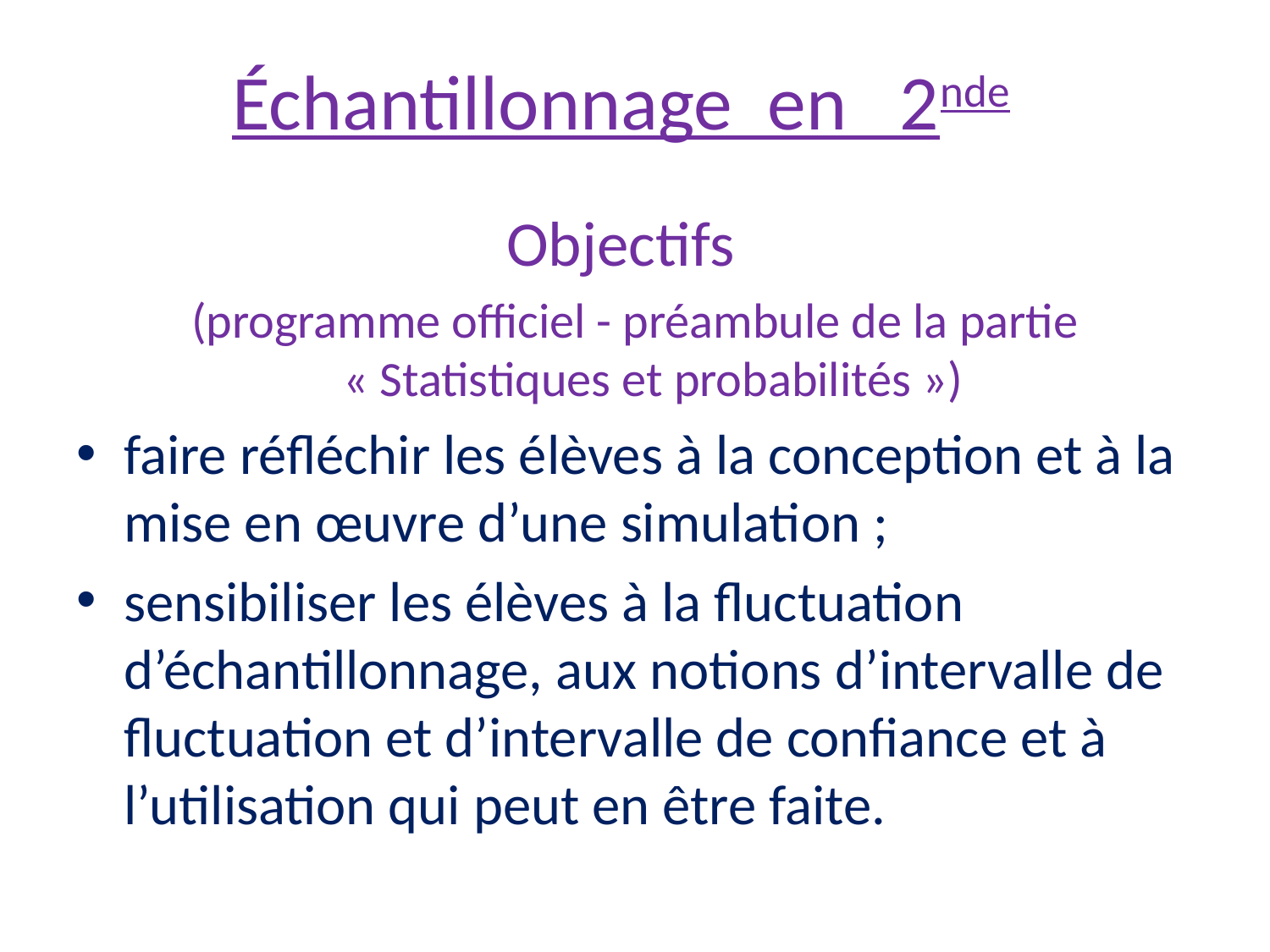

# Échantillonnage  en   2nde
Objectifs
(programme officiel - préambule de la partie « Statistiques et probabilités »)
faire réfléchir les élèves à la conception et à la mise en œuvre d’une simulation ;
sensibiliser les élèves à la fluctuation d’échantillonnage, aux notions d’intervalle de fluctuation et d’intervalle de confiance et à l’utilisation qui peut en être faite.